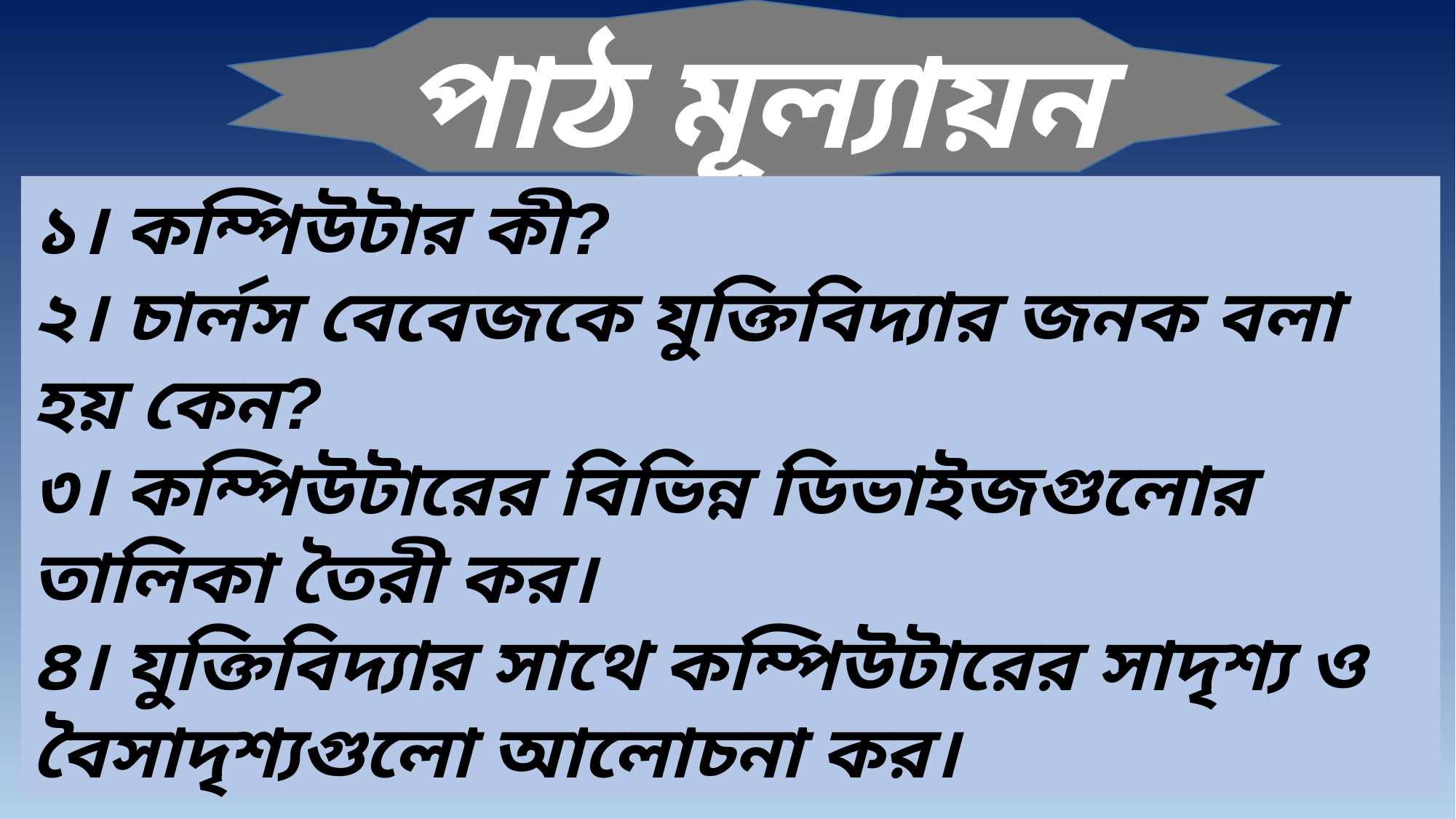

পাঠ মূল্যায়ন
১। কম্পিউটার কী?
২। চার্লস বেবেজকে যুক্তিবিদ্যার জনক বলা হয় কেন?
৩। কম্পিউটারের বিভিন্ন ডিভাইজগুলোর তালিকা তৈরী কর।
৪। যুক্তিবিদ্যার সাথে কম্পিউটারের সাদৃশ্য ও বৈসাদৃশ্যগুলো আলোচনা কর।